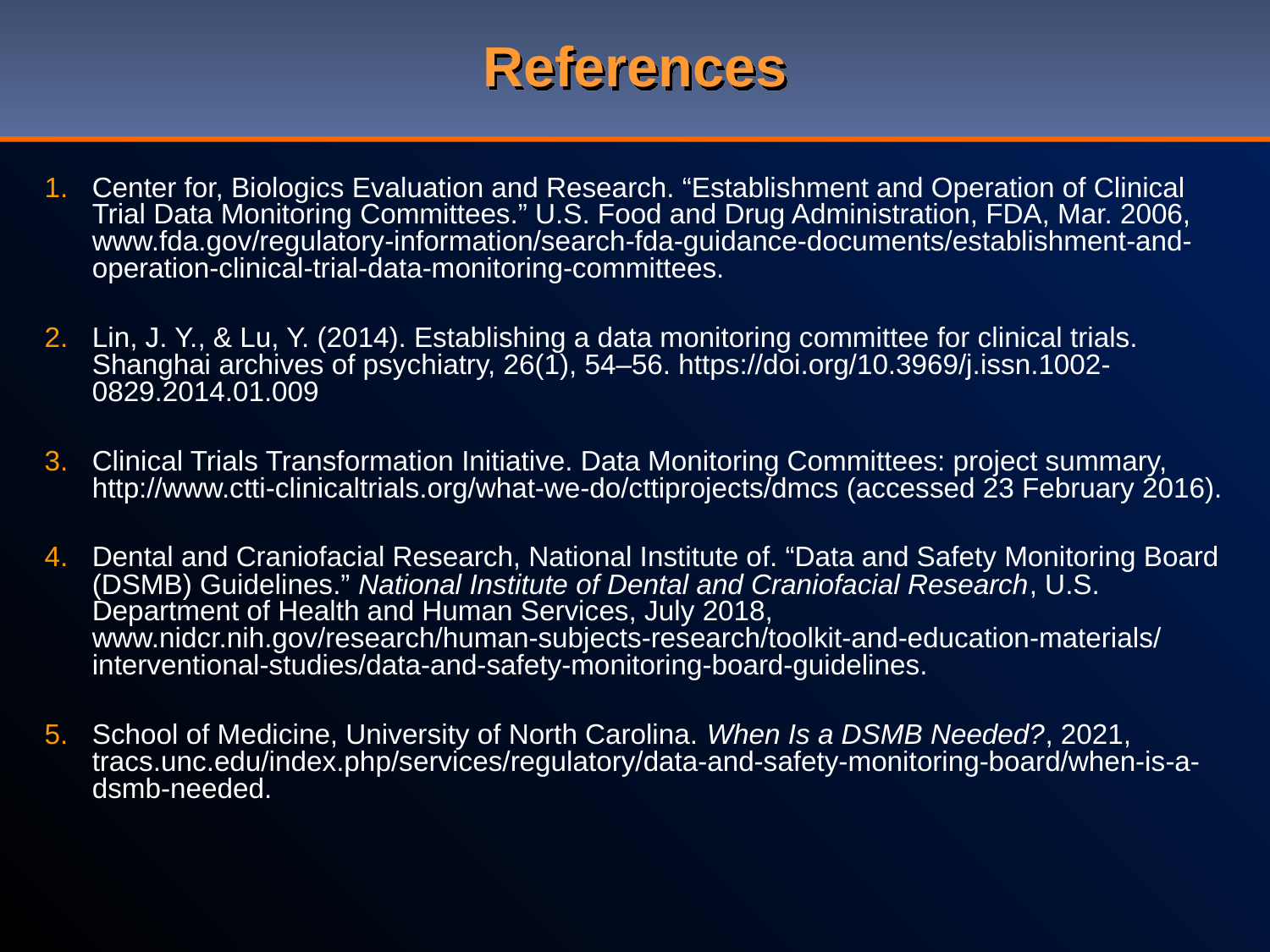

# References
Center for, Biologics Evaluation and Research. “Establishment and Operation of Clinical Trial Data Monitoring Committees.” U.S. Food and Drug Administration, FDA, Mar. 2006, www.fda.gov/regulatory-information/search-fda-guidance-documents/establishment-and-operation-clinical-trial-data-monitoring-committees.
Lin, J. Y., & Lu, Y. (2014). Establishing a data monitoring committee for clinical trials. Shanghai archives of psychiatry, 26(1), 54–56. https://doi.org/10.3969/j.issn.1002-0829.2014.01.009
Clinical Trials Transformation Initiative. Data Monitoring Committees: project summary, http://www.ctti-clinicaltrials.org/what-we-do/cttiprojects/dmcs (accessed 23 February 2016).
Dental and Craniofacial Research, National Institute of. “Data and Safety Monitoring Board (DSMB) Guidelines.” National Institute of Dental and Craniofacial Research, U.S. Department of Health and Human Services, July 2018, www.nidcr.nih.gov/research/human-subjects-research/toolkit-and-education-materials/interventional-studies/data-and-safety-monitoring-board-guidelines.
School of Medicine, University of North Carolina. When Is a DSMB Needed?, 2021, tracs.unc.edu/index.php/services/regulatory/data-and-safety-monitoring-board/when-is-a-dsmb-needed.